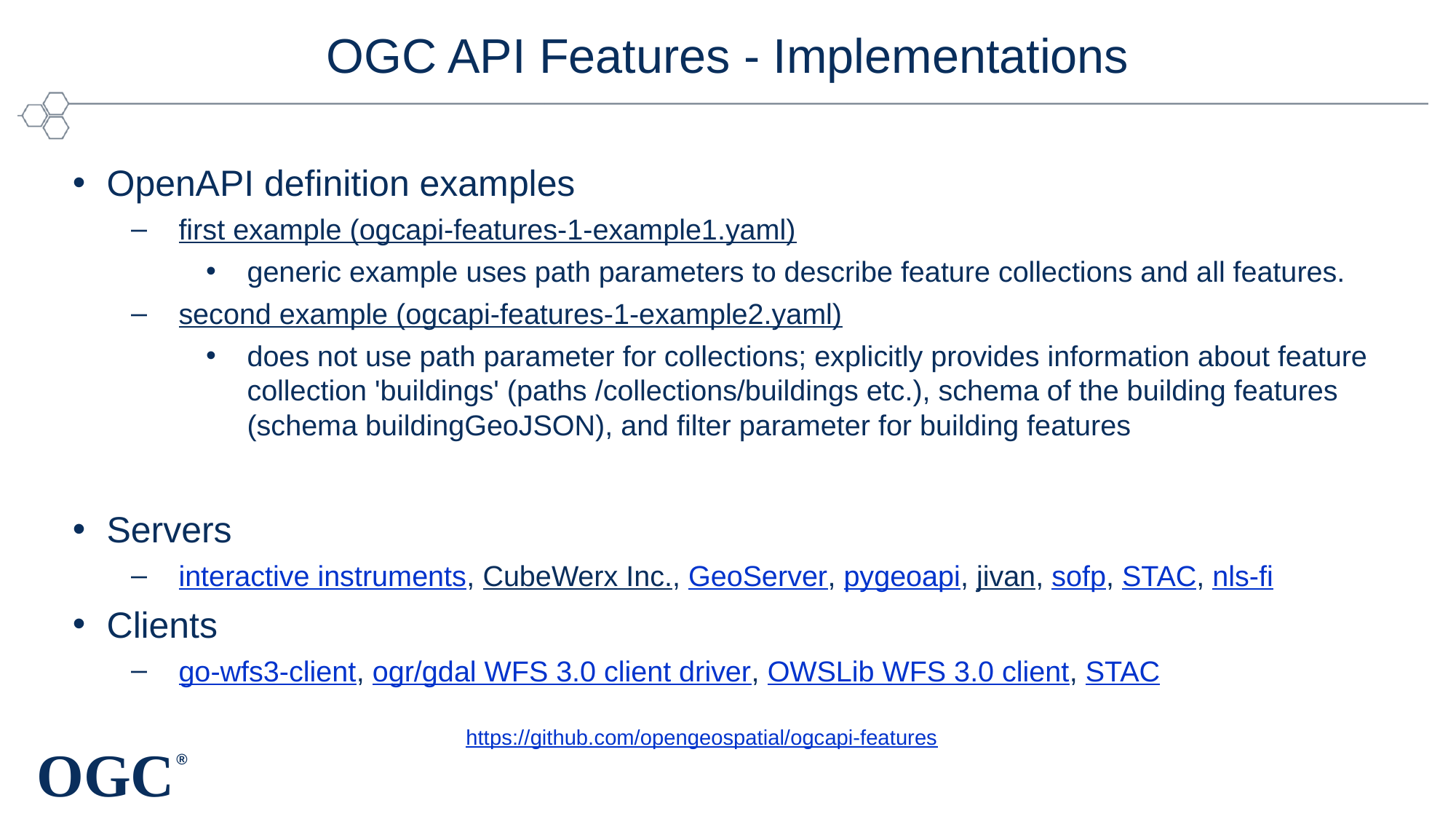

# OGC API Features - Implementations
OpenAPI definition examples
first example (ogcapi-features-1-example1.yaml)
generic example uses path parameters to describe feature collections and all features.
second example (ogcapi-features-1-example2.yaml)
does not use path parameter for collections; explicitly provides information about feature collection 'buildings' (paths /collections/buildings etc.), schema of the building features (schema buildingGeoJSON), and filter parameter for building features

Servers
interactive instruments, CubeWerx Inc., GeoServer, pygeoapi, jivan, sofp, STAC, nls-fi
Clients
go-wfs3-client, ogr/gdal WFS 3.0 client driver, OWSLib WFS 3.0 client, STAC

https://github.com/opengeospatial/ogcapi-features